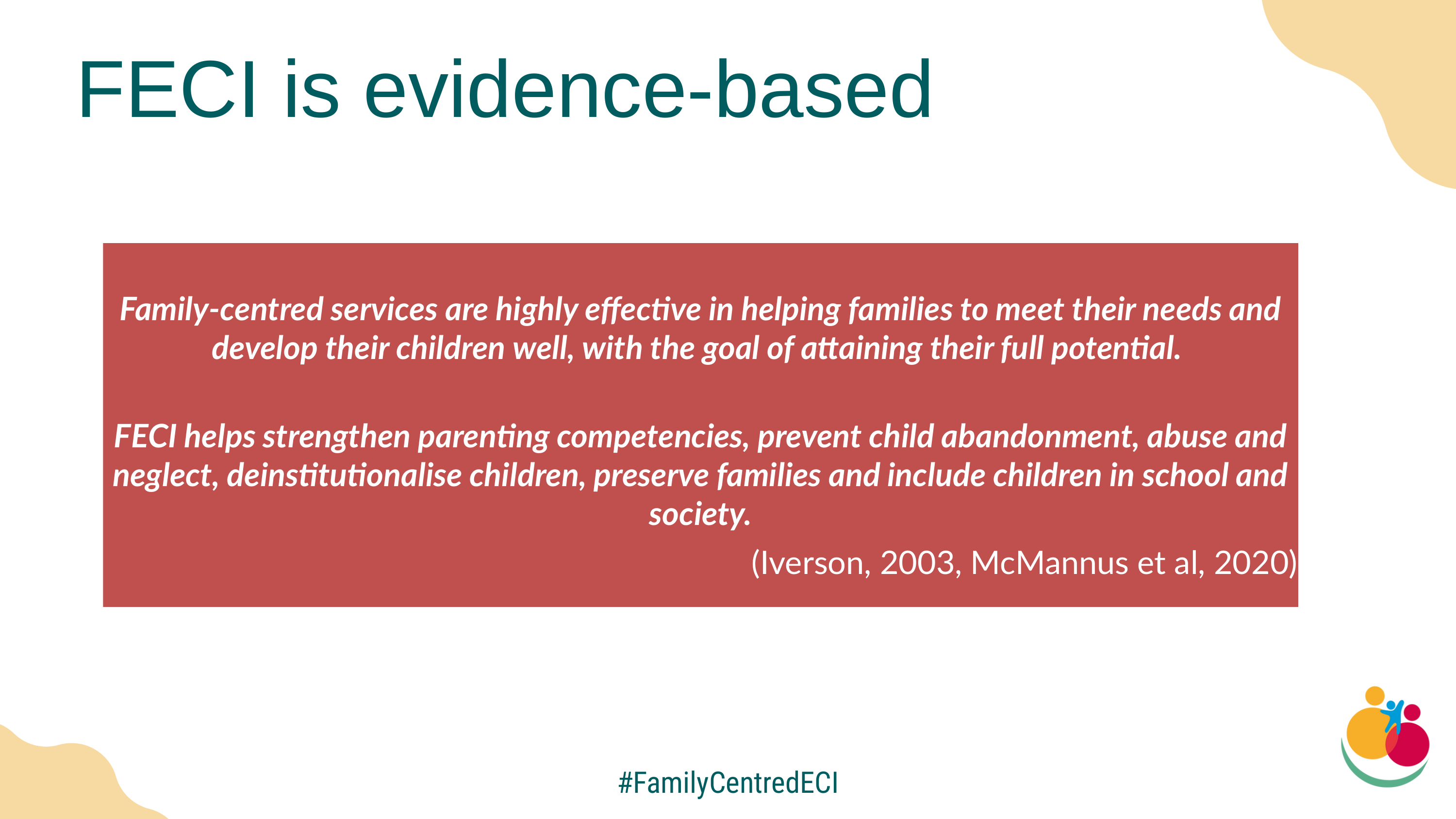

FECI is evidence-based

Family-centred services are highly effective in helping families to meet their needs and develop their children well, with the goal of attaining their full potential.

FECI helps strengthen parenting competencies, prevent child abandonment, abuse and neglect, deinstitutionalise children, preserve families and include children in school and society.
				(Iverson, 2003, McMannus et al, 2020)

#FamilyCentredECI